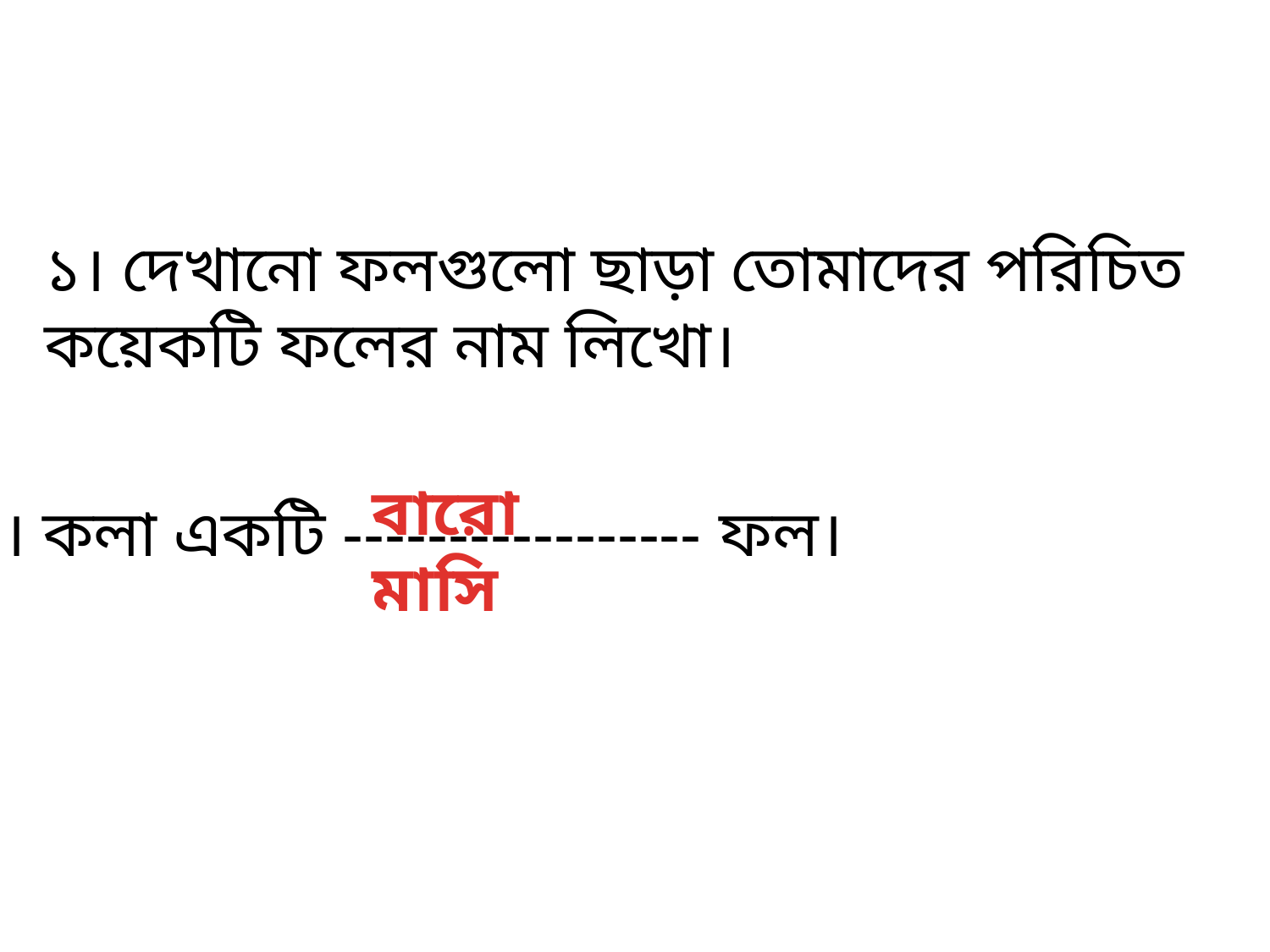

১। দেখানো ফলগুলো ছাড়া তোমাদের পরিচিত কয়েকটি ফলের নাম লিখো।
বারো মাসি
২। কলা একটি ----------------- ফল।